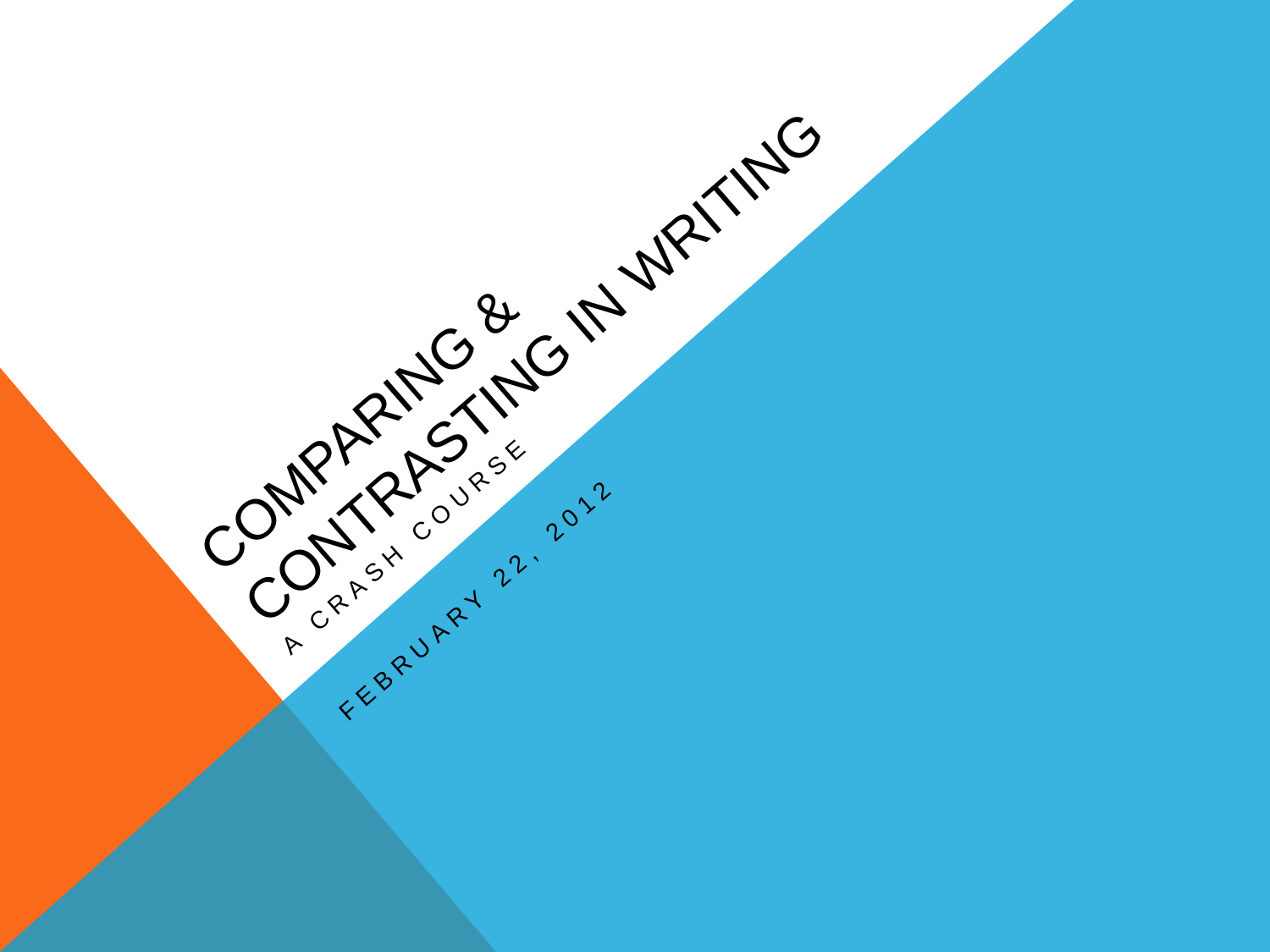

# Comparing & contrasting in writing
A crash course

February 22, 2012